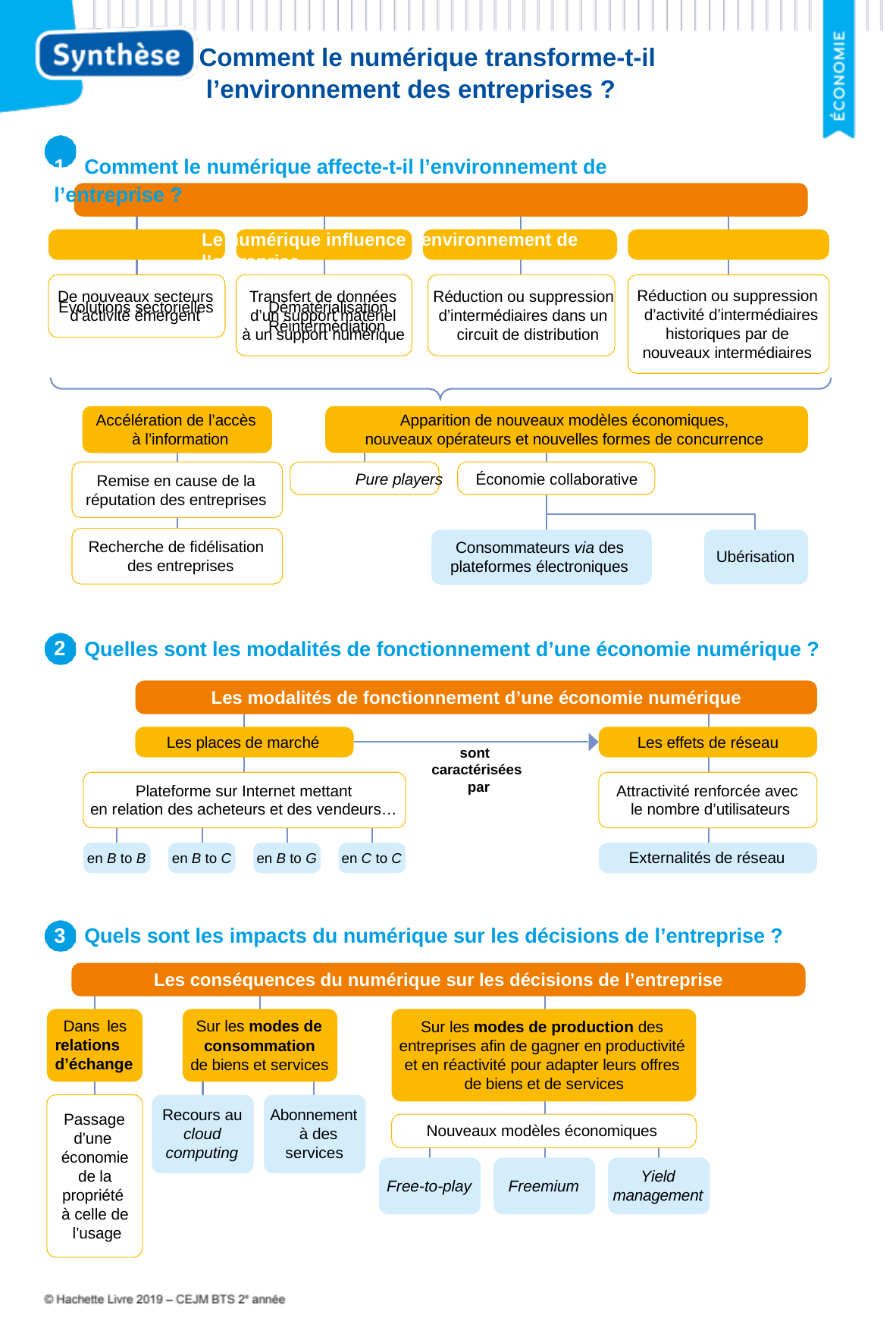

Comment le numérique transforme-t-il  l’environnement des entreprises ?

1	Comment le numérique affecte-t-il l’environnement de l’entreprise ?
Le numérique inﬂuence l’environnement de l’entreprise

Évolutions sectorielles	Dématérialisation	Désintermédiation	Réintermédiation

Réduction ou suppression  d’activité d’intermédiaires
Transfert de données
Réduction ou suppression
De nouveaux secteurs
d’un support matériel  à un support numérique
d’intermédiaires dans un  circuit de distribution
d’activité émergent
historiques par de  nouveaux intermédiaires

Apparition de nouveaux modèles économiques,  nouveaux opérateurs et nouvelles formes de concurrence

Pure players	Économie collaborative
Accélération de l’accès  à l’information

Remise en cause de la  réputation des entreprises

Recherche de ﬁdélisation  des entreprises
Consommateurs via des  plateformes électroniques
Ubérisation

2	Quelles sont les modalités de fonctionnement d’une économie numérique ?
Les modalités de fonctionnement d’une économie numérique

Les places de marché	Les effets de réseau

sont  caractérisées  par

Plateforme sur Internet mettant
en relation des acheteurs et des vendeurs…
Attractivité renforcée avec  le nombre d’utilisateurs

Externalités de réseau
en B to B
en B to C
en B to G
en C to C

3	Quels sont les impacts du numérique sur les décisions de l’entreprise ?
Les conséquences du numérique sur les décisions de l’entreprise

Dans les  relations  d’échange
Sur les modes de
Sur les modes de production des  entreprises aﬁn de gagner en productivité  et en réactivité pour adapter leurs offres  de biens et de services
consommation
de biens et services

Recours au
cloud
Abonnement  à des
Passage

Nouveaux modèles économiques
d’une  économie  de la  propriété  à celle de  l’usage

computing
services

Yield
Free-to-play
Freemium
management